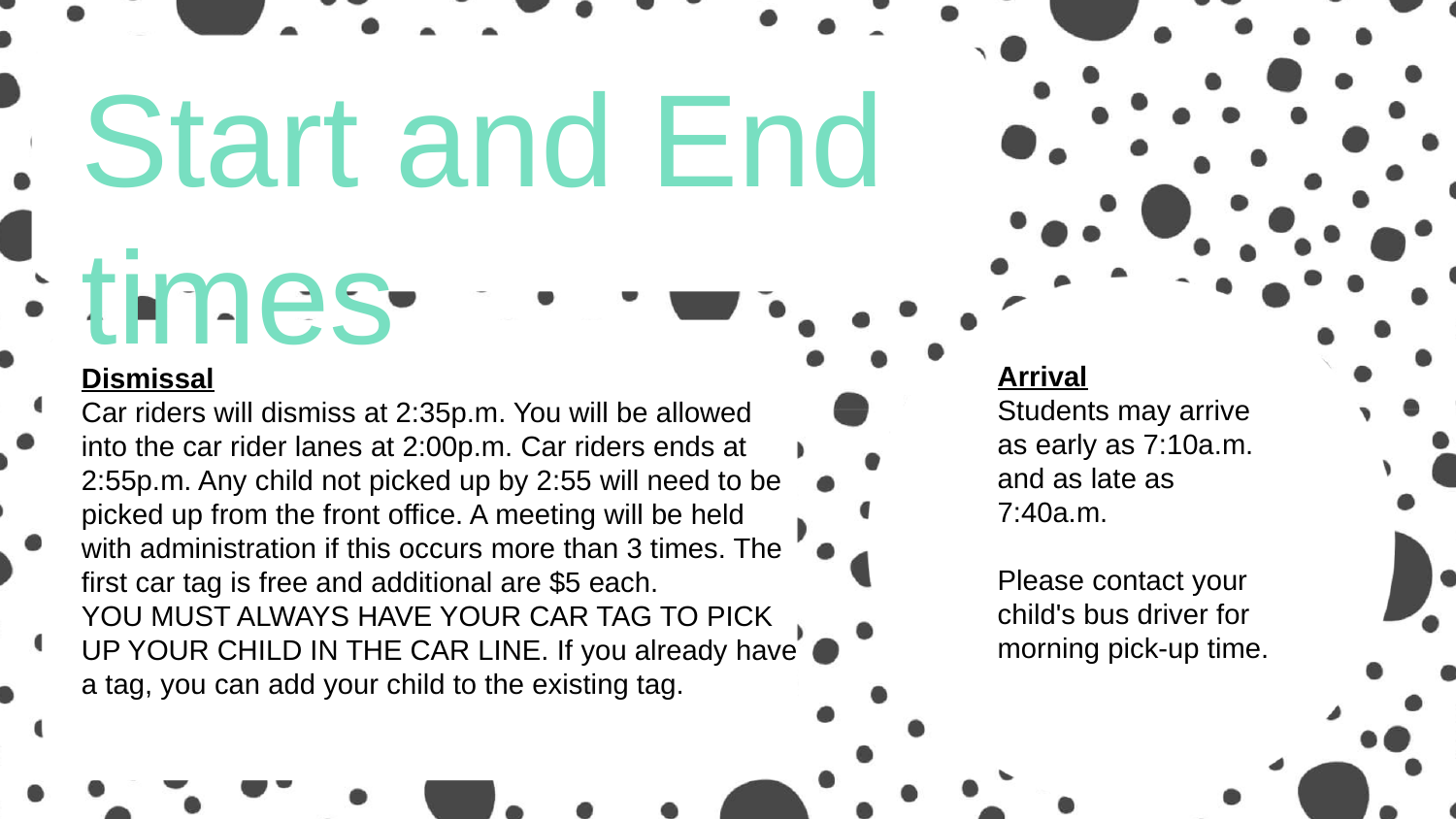

Start and End times
Arrival
Students may arrive as early as 7:10a.m. and as late as 7:40a.m.

Please contact your child's bus driver for morning pick-up time.
Dismissal
Car riders will dismiss at 2:35p.m. You will be allowed into the car rider lanes at 2:00p.m. Car riders ends at 2:55p.m. Any child not picked up by 2:55 will need to be
picked up from the front office. A meeting will be held with administration if this occurs more than 3 times. The first car tag is free and additional are $5 each.
YOU MUST ALWAYS HAVE YOUR CAR TAG TO PICK UP YOUR CHILD IN THE CAR LINE. If you already have a tag, you can add your child to the existing tag.